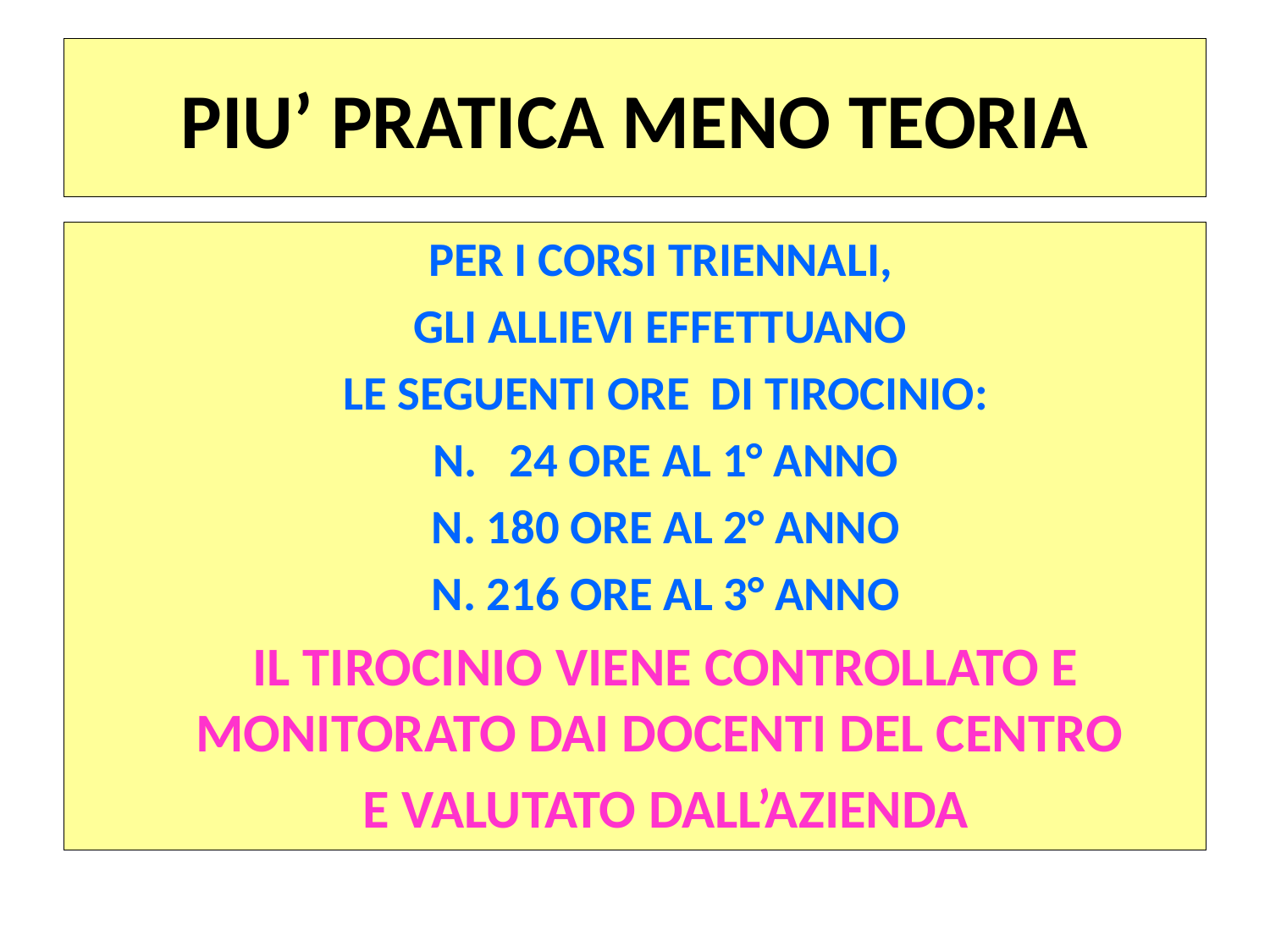

# PIU’ PRATICA MENO TEORIA
PER I CORSI TRIENNALI,
GLI ALLIEVI EFFETTUANO
LE SEGUENTI ORE  DI TIROCINIO:
N.   24 ORE AL 1° ANNO
N. 180 ORE AL 2° ANNO
N. 216 ORE AL 3° ANNO
IL TIROCINIO VIENE CONTROLLATO E MONITORATO DAI DOCENTI DEL CENTRO
E VALUTATO DALL’AZIENDA